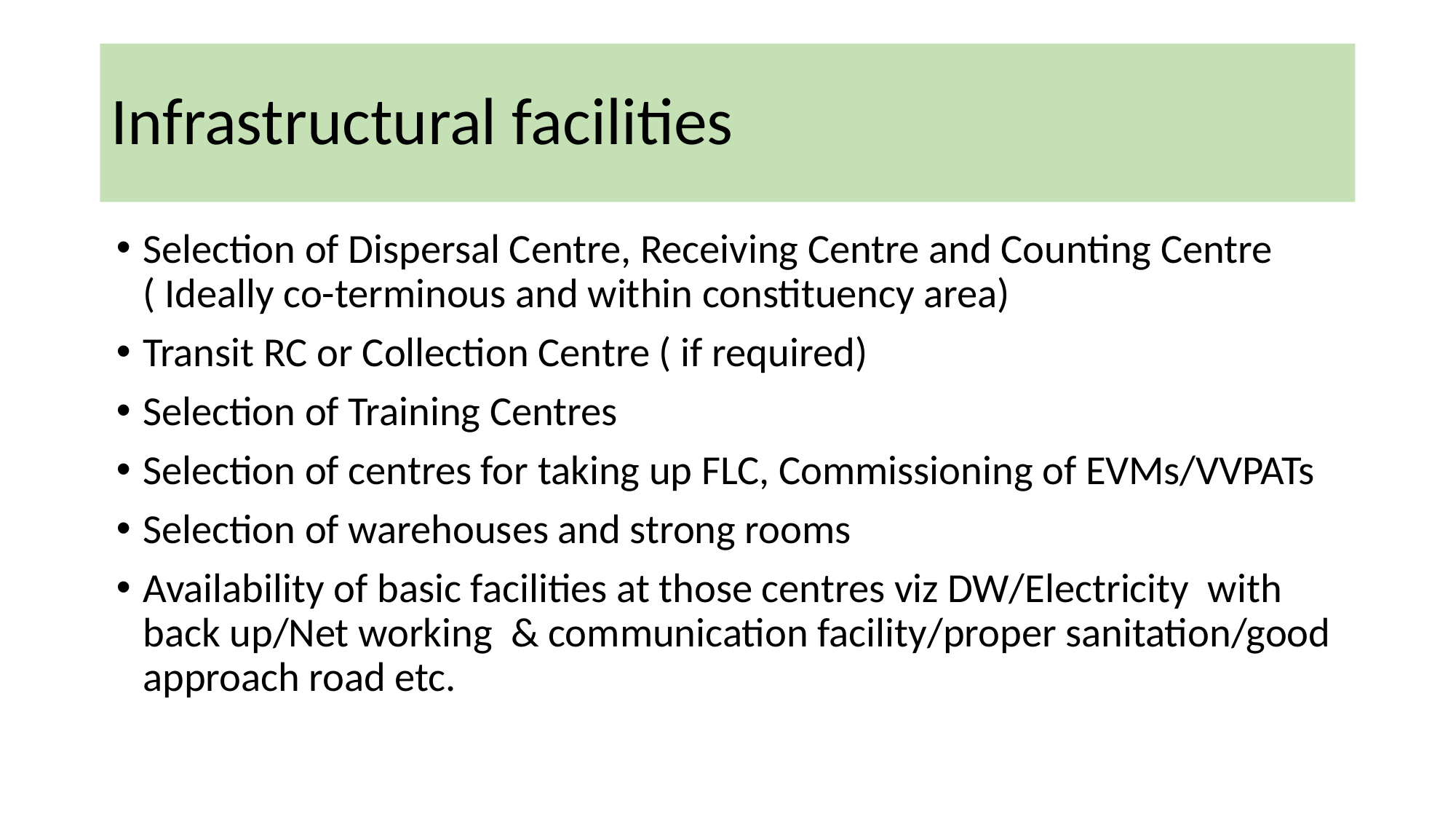

# Infrastructural facilities
Selection of Dispersal Centre, Receiving Centre and Counting Centre ( Ideally co-terminous and within constituency area)
Transit RC or Collection Centre ( if required)
Selection of Training Centres
Selection of centres for taking up FLC, Commissioning of EVMs/VVPATs
Selection of warehouses and strong rooms
Availability of basic facilities at those centres viz DW/Electricity  with back up/Net working  & communication facility/proper sanitation/good approach road etc.